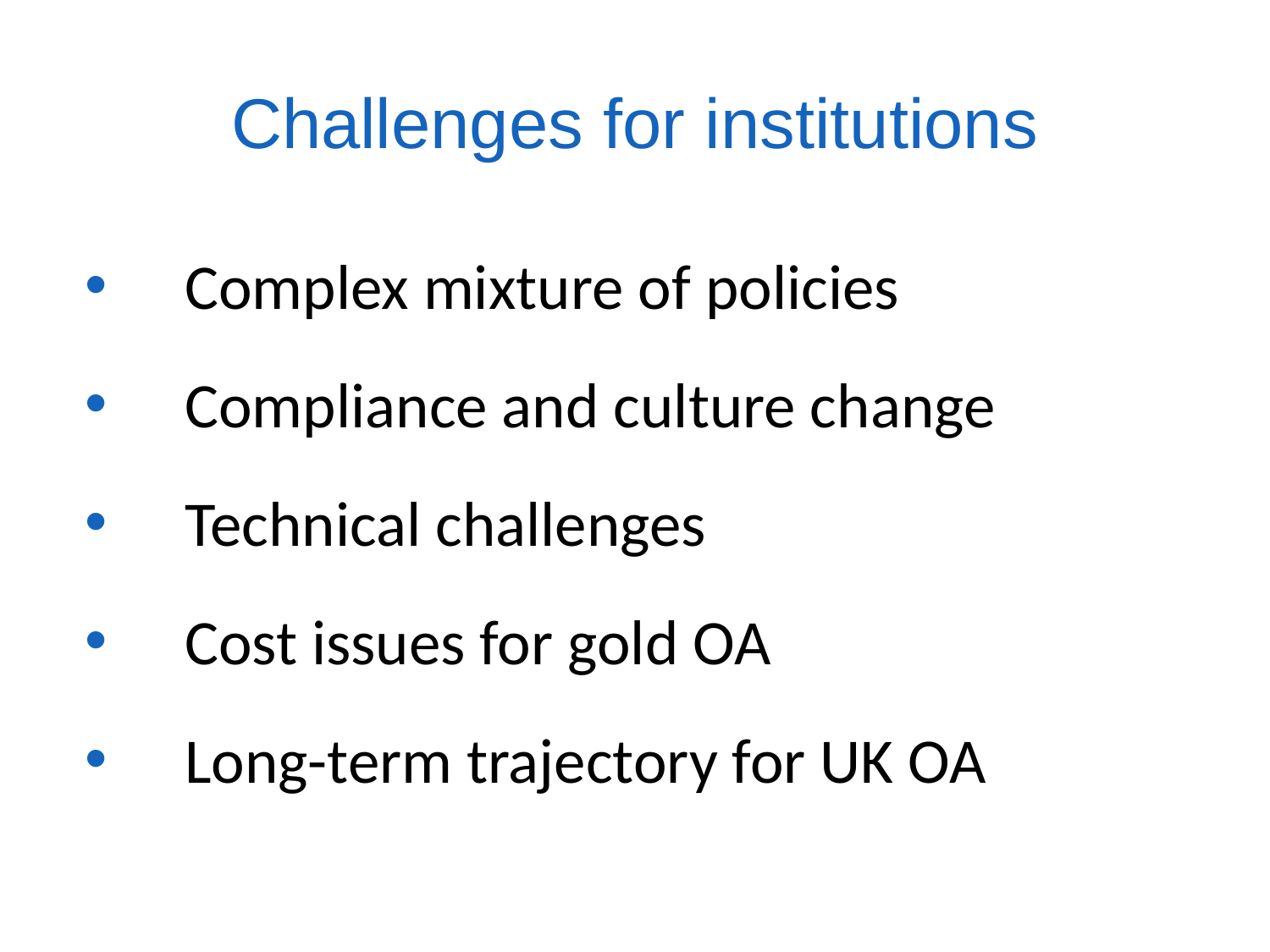

Challenges for institutions
Complex mixture of policies
Compliance and culture change
Technical challenges
Cost issues for gold OA
Long-term trajectory for UK OA